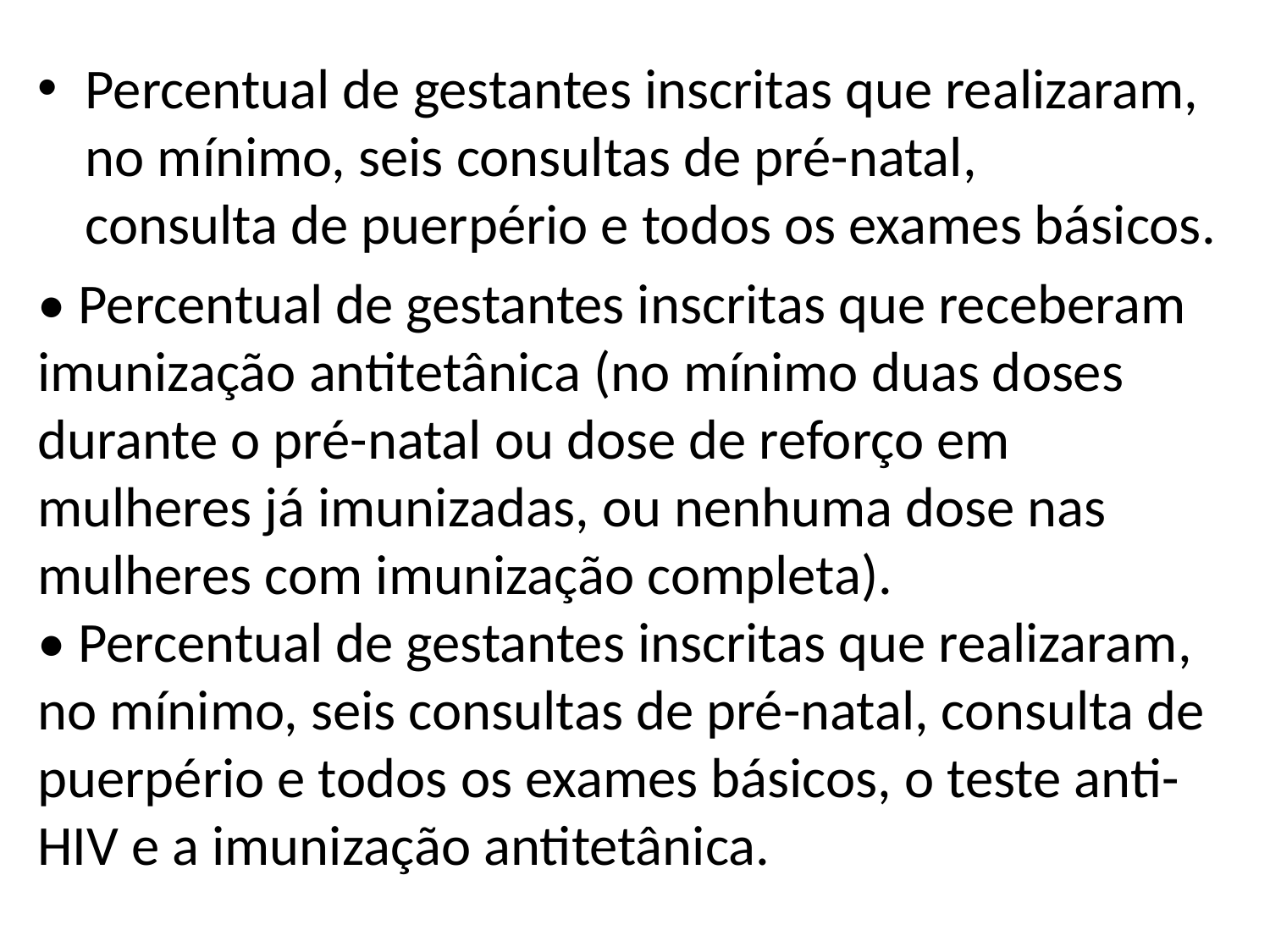

Percentual de gestantes inscritas que realizaram, no mínimo, seis consultas de pré-natal,
consulta de puerpério e todos os exames básicos.
• Percentual de gestantes inscritas que receberam imunização antitetânica (no mínimo duas doses durante o pré-natal ou dose de reforço em mulheres já imunizadas, ou nenhuma dose nas mulheres com imunização completa).
• Percentual de gestantes inscritas que realizaram, no mínimo, seis consultas de pré-natal, consulta de puerpério e todos os exames básicos, o teste anti-HIV e a imunização antitetânica.